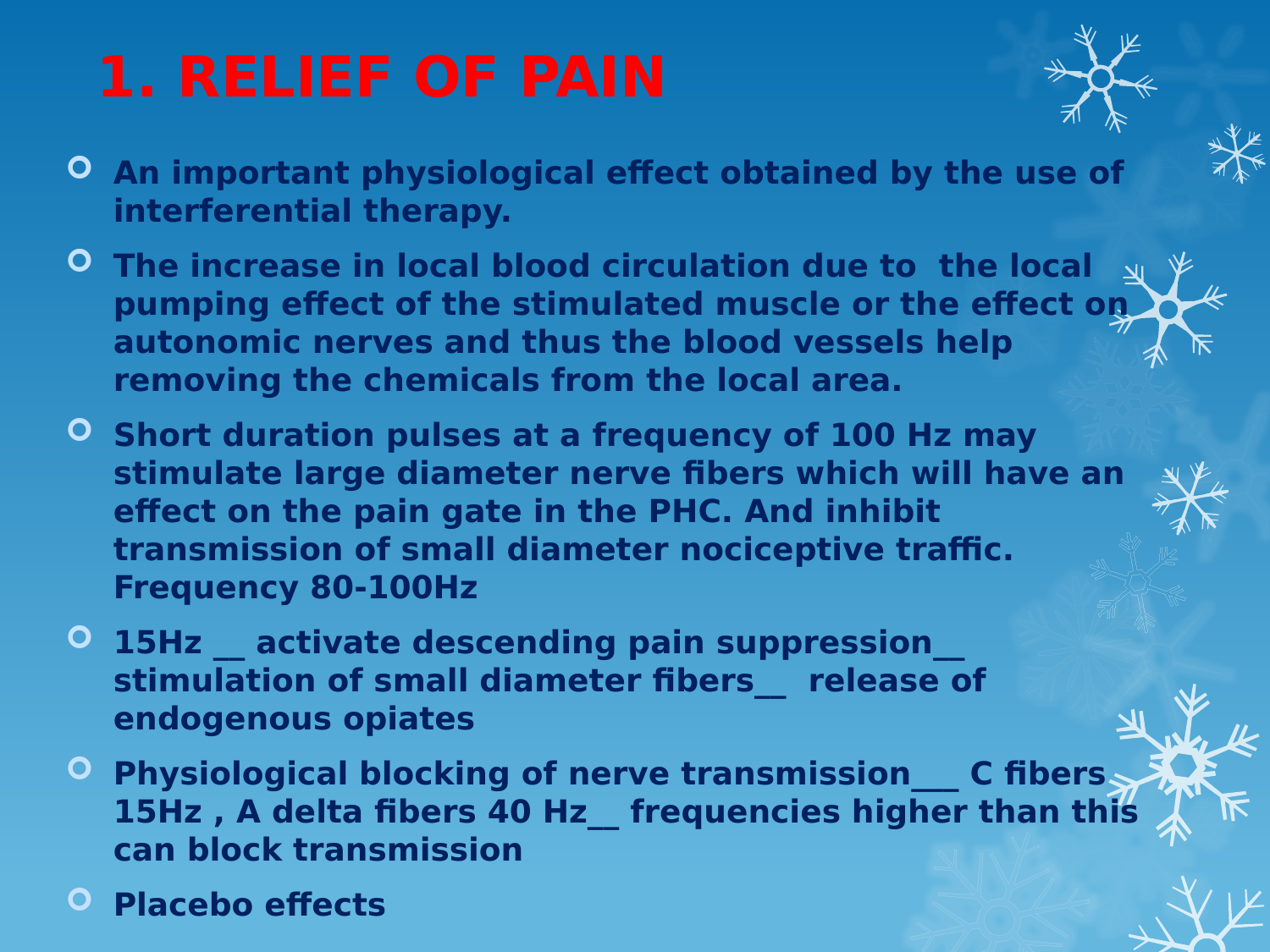

# 1. RELIEF OF PAIN
An important physiological effect obtained by the use of interferential therapy.
The increase in local blood circulation due to  the local pumping effect of the stimulated muscle or the effect on autonomic nerves and thus the blood vessels help removing the chemicals from the local area.
Short duration pulses at a frequency of 100 Hz may stimulate large diameter nerve fibers which will have an effect on the pain gate in the PHC. And inhibit transmission of small diameter nociceptive traffic. Frequency 80-100Hz
15Hz __ activate descending pain suppression__ stimulation of small diameter fibers__  release of endogenous opiates
Physiological blocking of nerve transmission___ C fibers 15Hz , A delta fibers 40 Hz__ frequencies higher than this can block transmission
Placebo effects